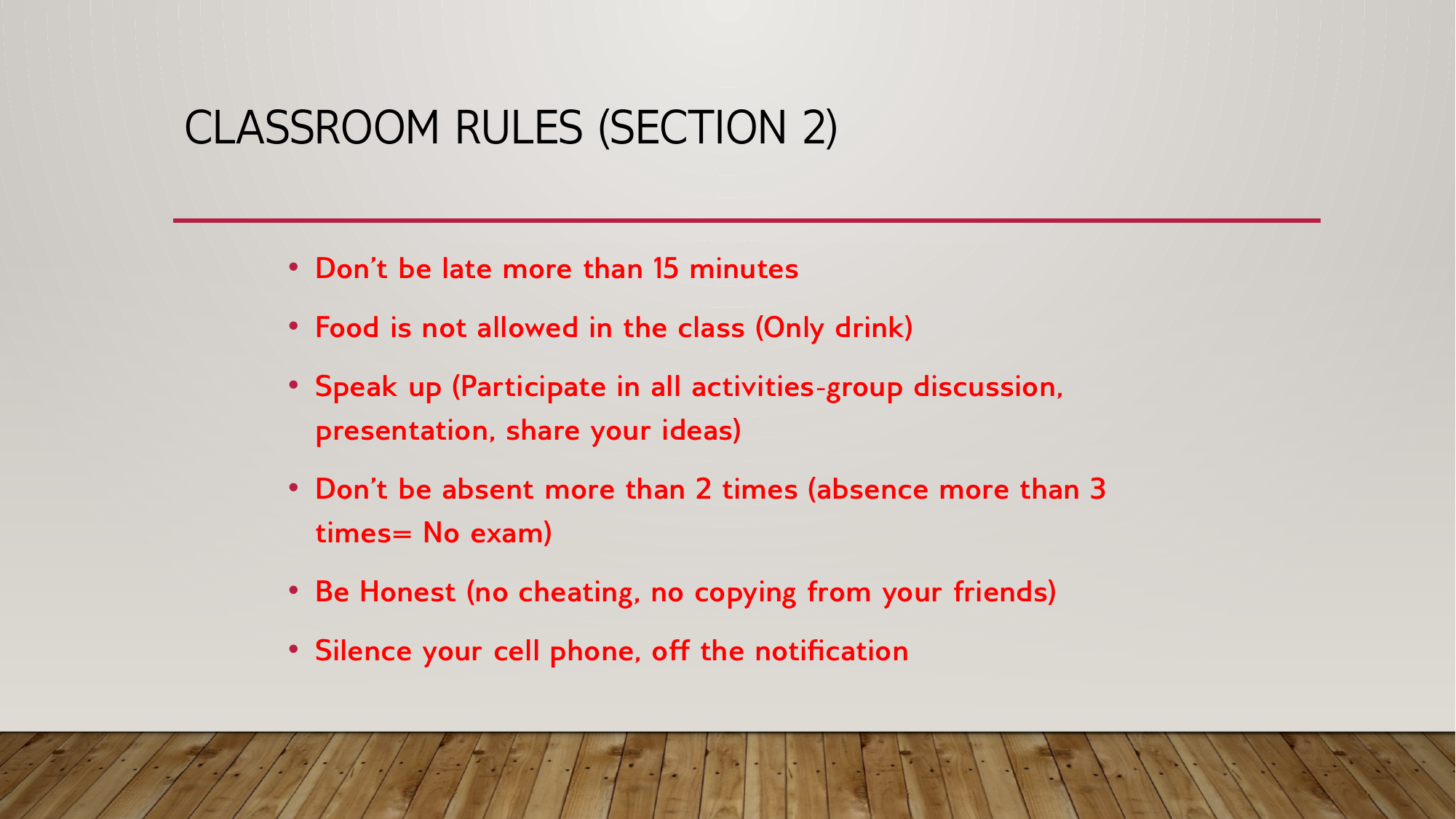

# Classroom Rules (Section 2)
Don’t be late more than 15 minutes
Food is not allowed in the class (Only drink)
Speak up (Participate in all activities-group discussion, presentation, share your ideas)
Don’t be absent more than 2 times (absence more than 3 times= No exam)
Be Honest (no cheating, no copying from your friends)
Silence your cell phone, off the notification